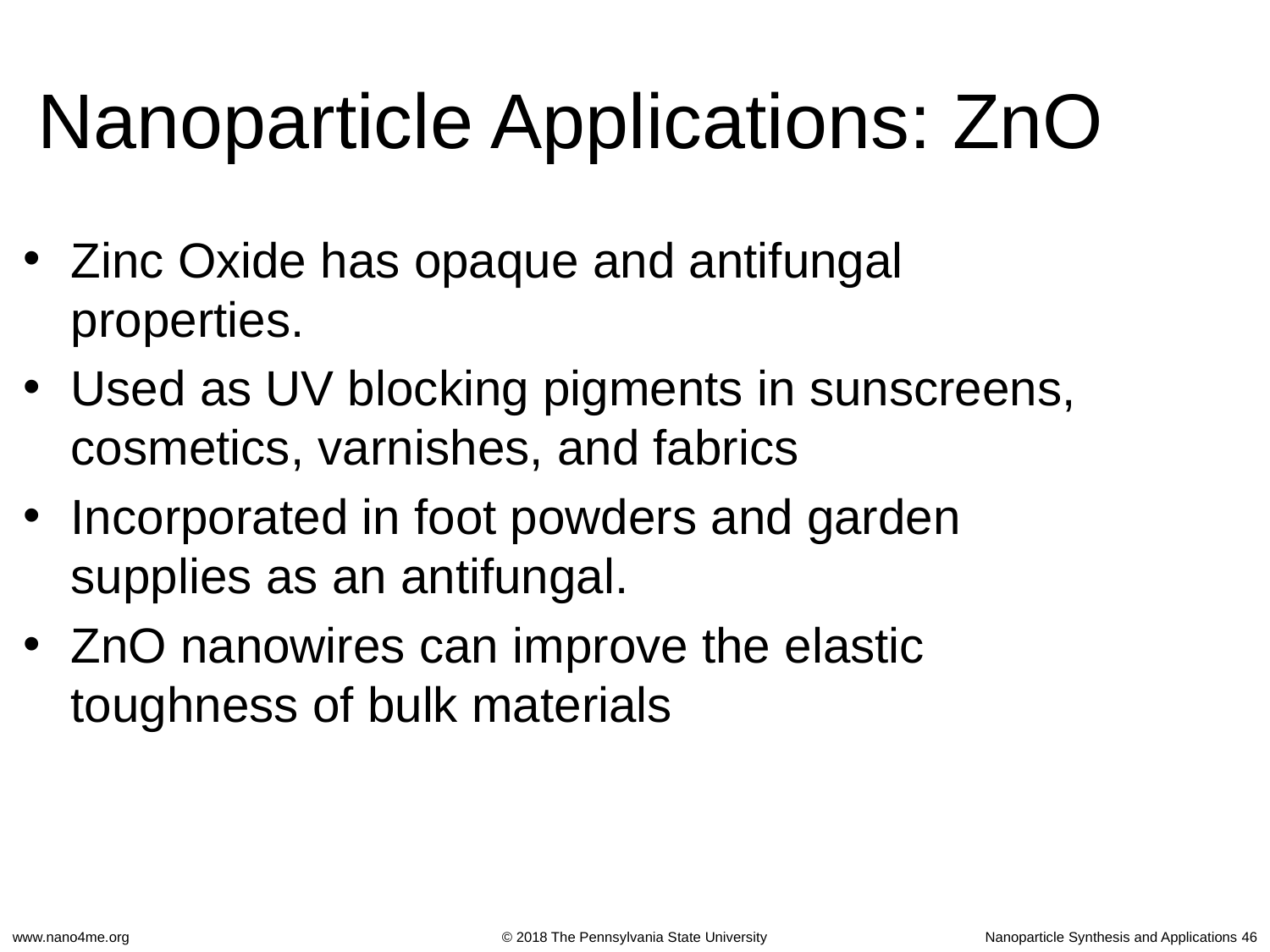

Nanoparticle Applications: ZnO
Zinc Oxide has opaque and antifungal properties.
Used as UV blocking pigments in sunscreens, cosmetics, varnishes, and fabrics
Incorporated in foot powders and garden supplies as an antifungal.
ZnO nanowires can improve the elastic toughness of bulk materials